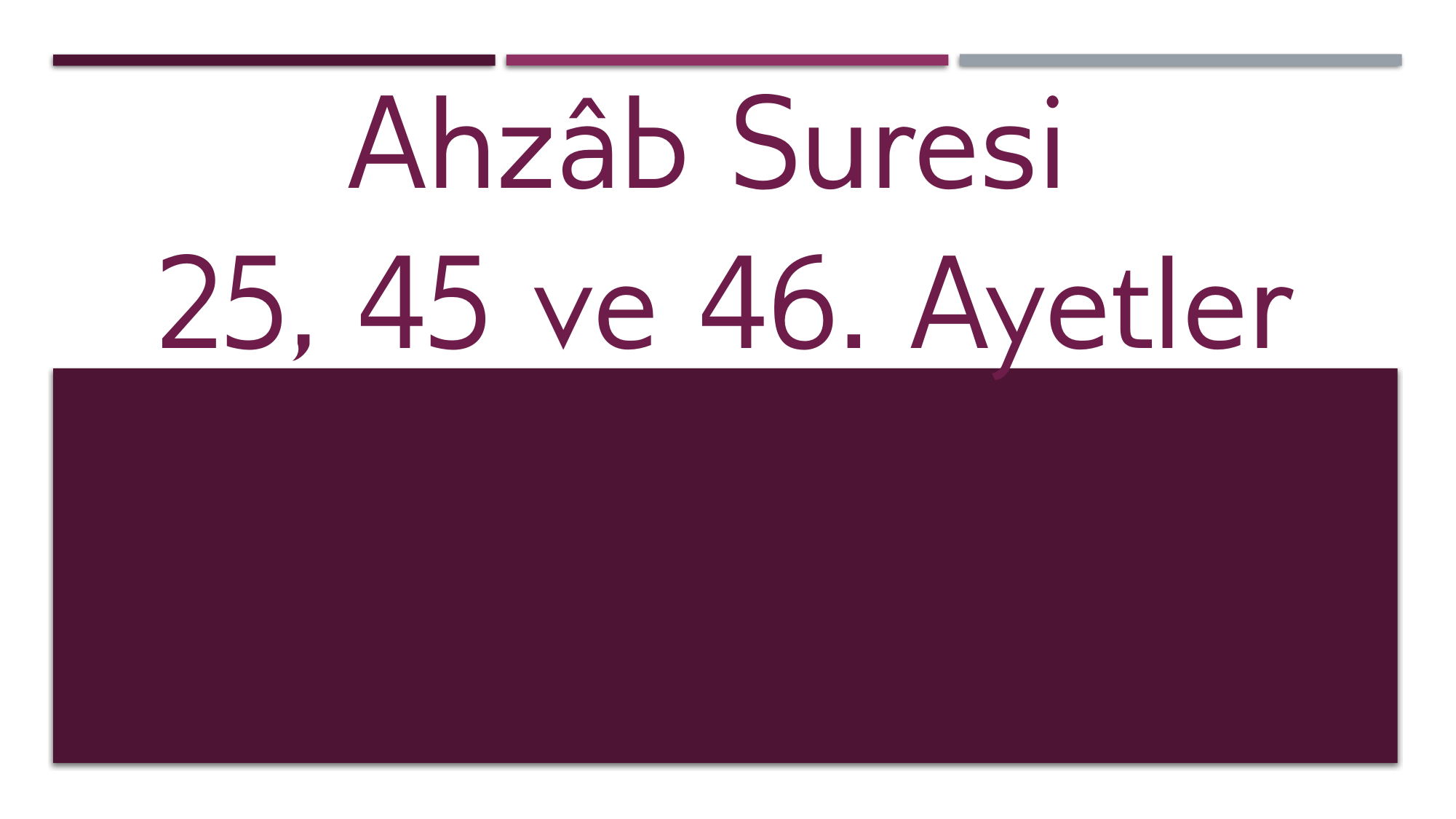

# Ahzâb Suresi 25, 45 ve 46. Ayetler